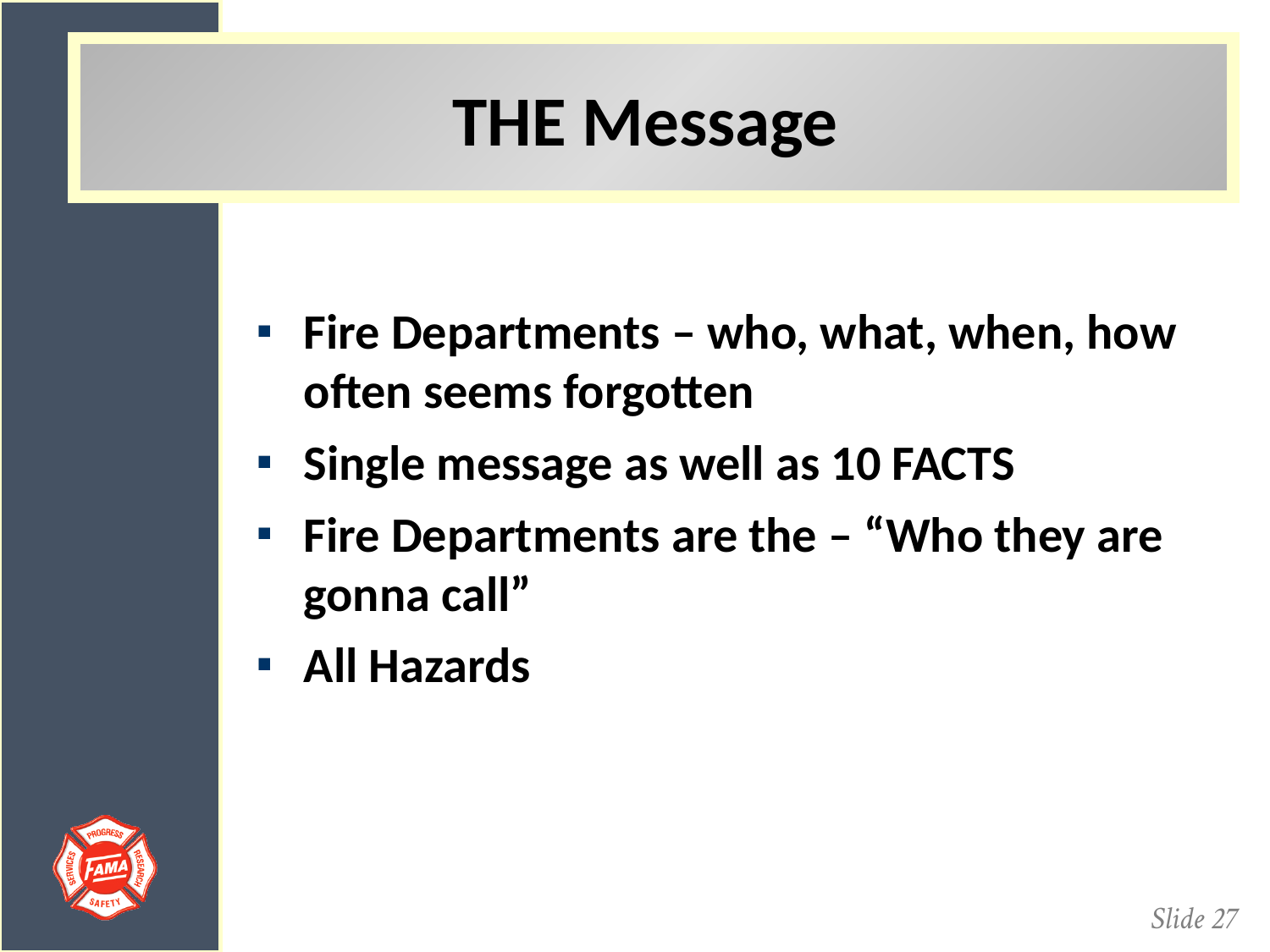

# THE Message

Fire Departments – who, what, when, how often seems forgotten
Single message as well as 10 FACTS
Fire Departments are the – “Who they are gonna call”
All Hazards